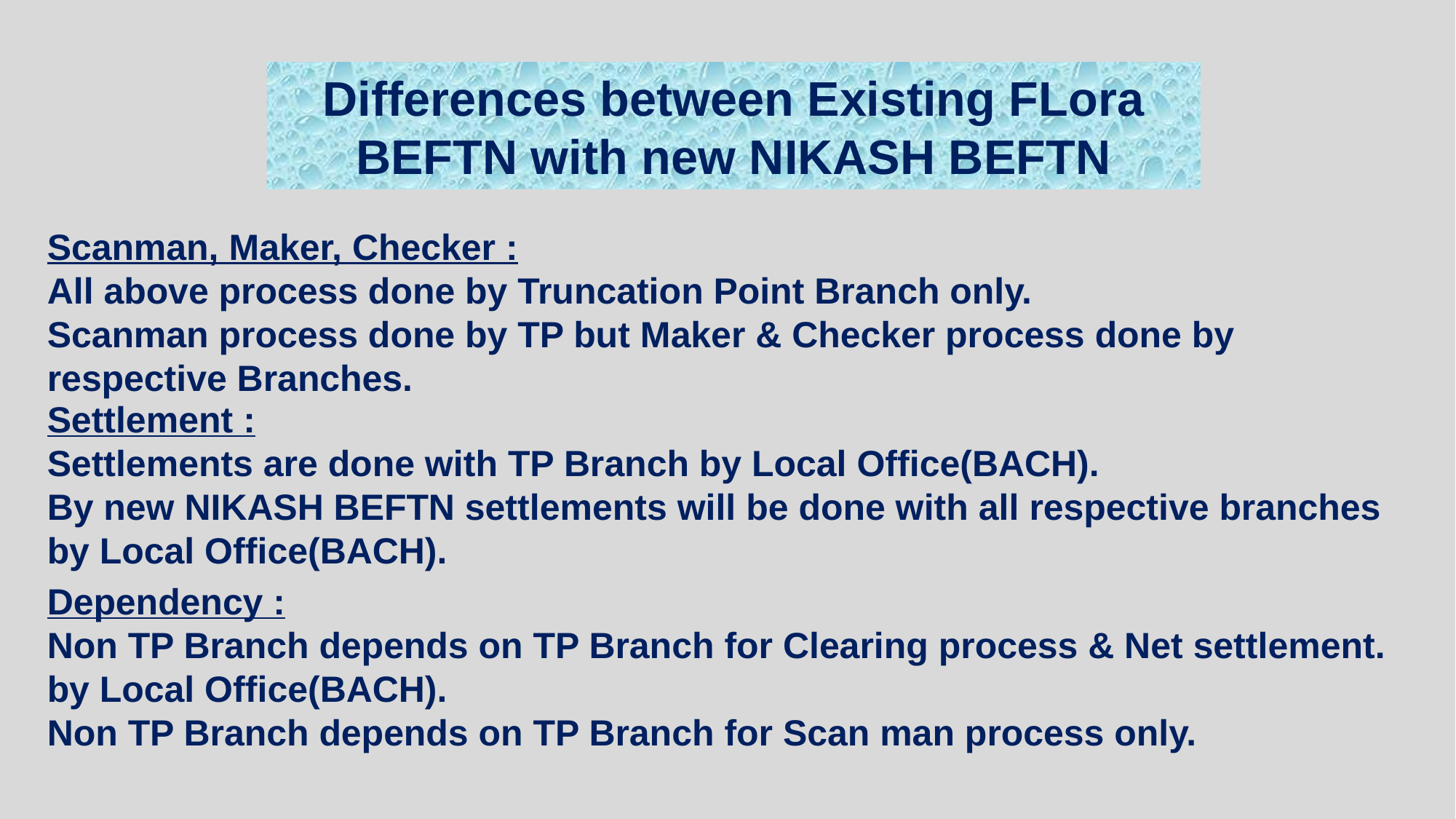

Differences between Existing FLora BEFTN with new NIKASH BEFTN
Scanman, Maker, Checker :
All above process done by Truncation Point Branch only.
Scanman process done by TP but Maker & Checker process done by respective Branches.
Settlement :
Settlements are done with TP Branch by Local Office(BACH).
By new NIKASH BEFTN settlements will be done with all respective branches by Local Office(BACH).
Dependency :
Non TP Branch depends on TP Branch for Clearing process & Net settlement. by Local Office(BACH).
Non TP Branch depends on TP Branch for Scan man process only.